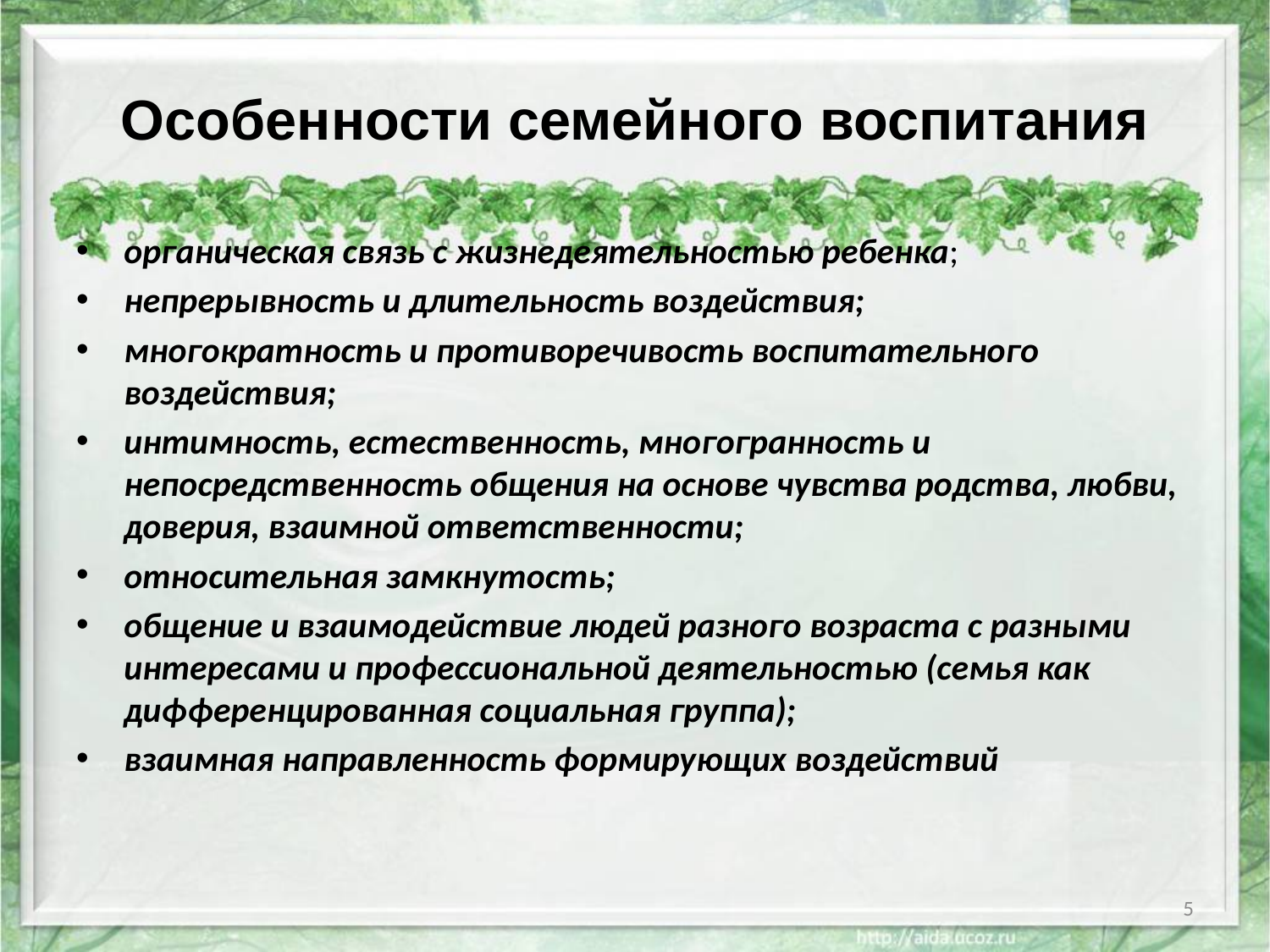

# Особенности семейного воспитания
органическая связь с жизнедеятельностью ребенка;
непрерывность и длительность воздействия;
многократность и противоречивость воспитательного воздействия;
интимность, естественность, многогранность и непосредственность общения на основе чувства родства, любви, доверия, взаимной ответственности;
относительная замкнутость;
общение и взаимодействие людей разного возраста с разными интересами и профессиональной деятельностью (семья как дифференцированная социальная группа);
взаимная направленность формирующих воздействий
5